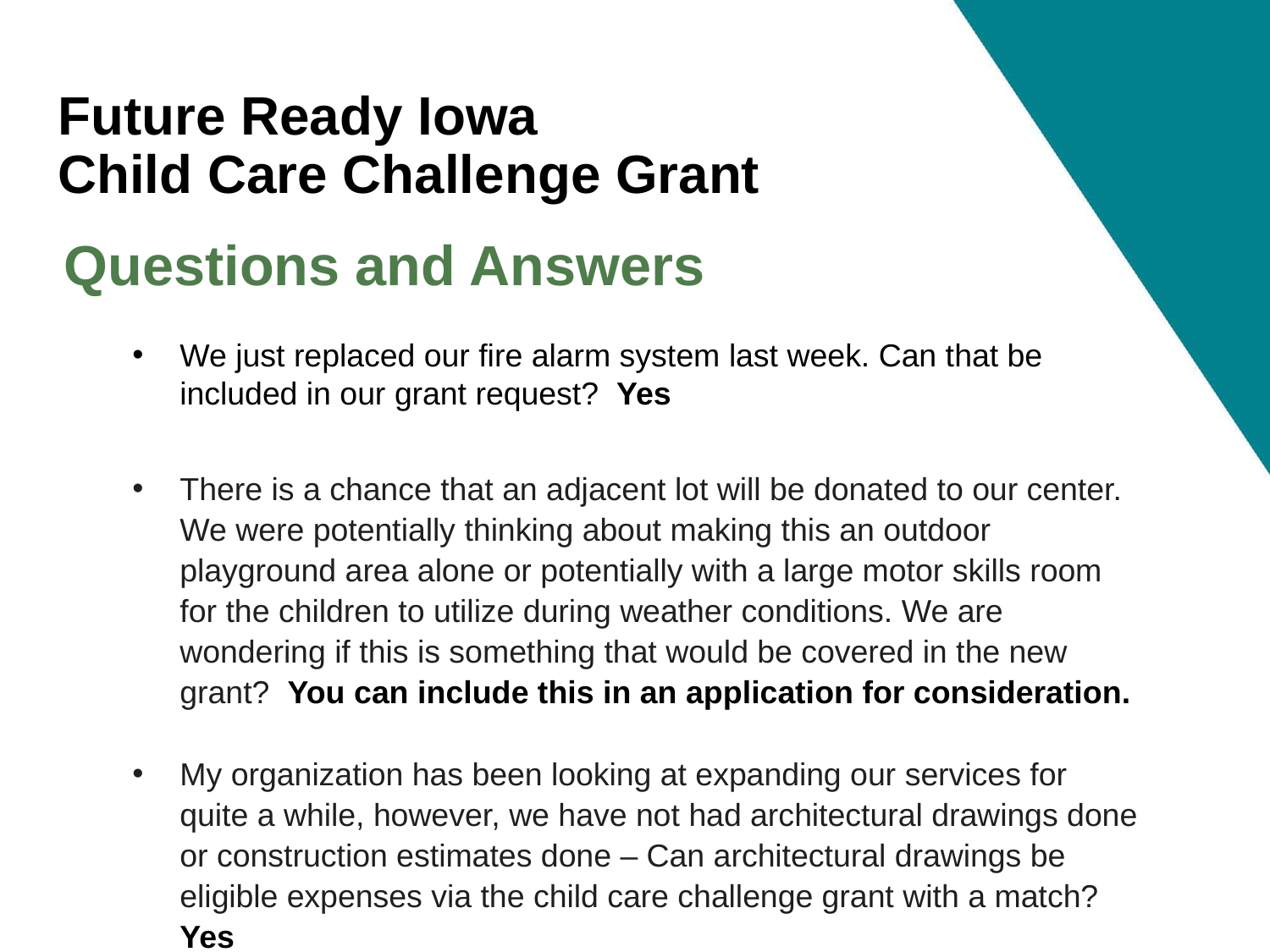

Future Ready Iowa
Child Care Challenge Grant
Questions and Answers
We just replaced our fire alarm system last week. Can that be included in our grant request?  Yes

There is a chance that an adjacent lot will be donated to our center. We were potentially thinking about making this an outdoor playground area alone or potentially with a large motor skills room for the children to utilize during weather conditions. We are wondering if this is something that would be covered in the new grant?  You can include this in an application for consideration.

My organization has been looking at expanding our services for quite a while, however, we have not had architectural drawings done or construction estimates done – Can architectural drawings be eligible expenses via the child care challenge grant with a match? Yes